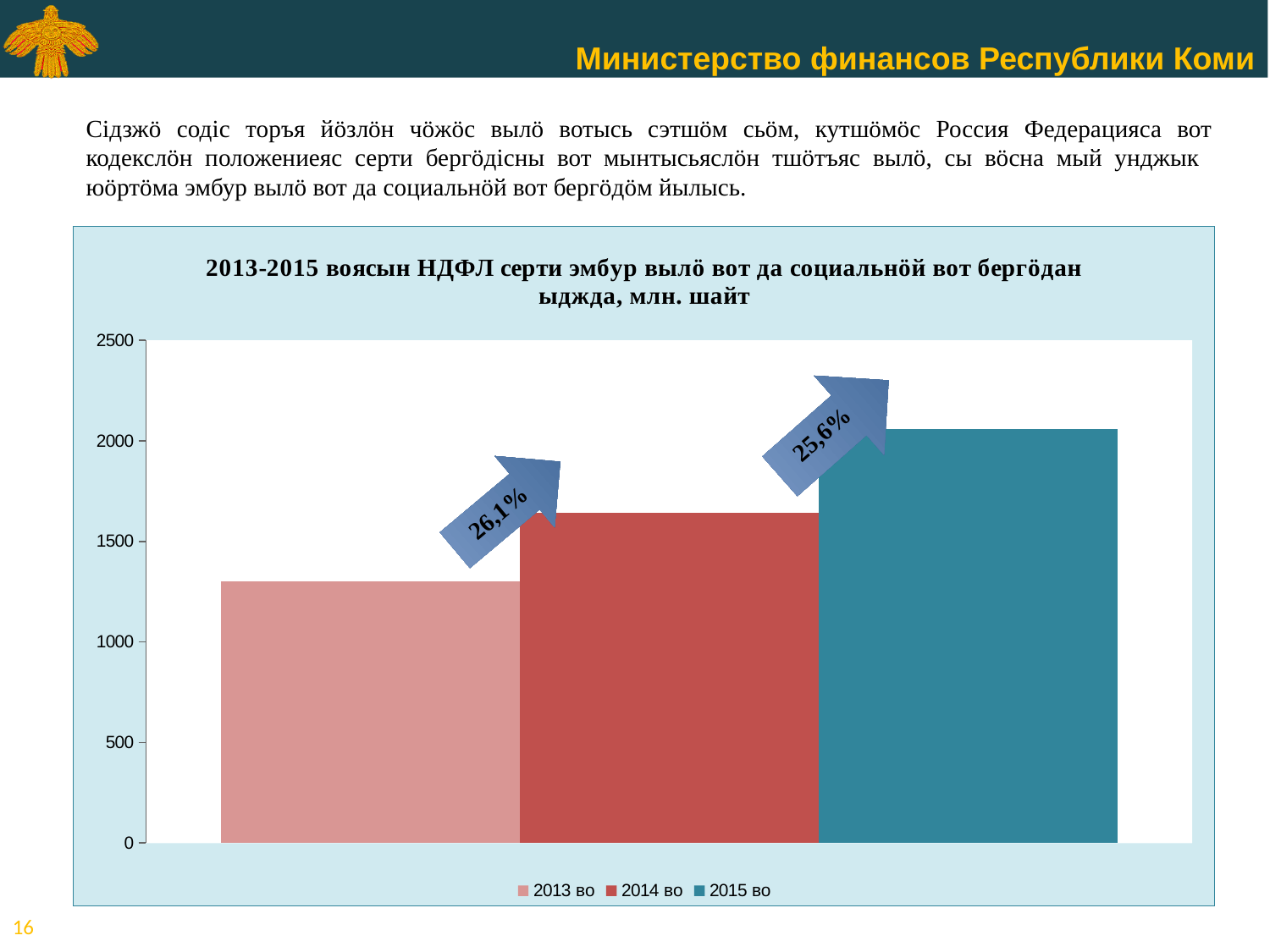

Сiдзжӧ содiс торъя йӧзлӧн чӧжӧс вылӧ вотысь сэтшӧм сьӧм, кутшӧмӧс Россия Федерацияса вот кодекслӧн положениеяс серти бергӧдiсны вот мынтысьяслӧн тшӧтъяс вылӧ, сы вӧсна мый унджык  юӧртӧма эмбур вылӧ вот да социальнӧй вот бергӧдӧм йылысь.

[unsupported chart]

25,6%
26,1%
16